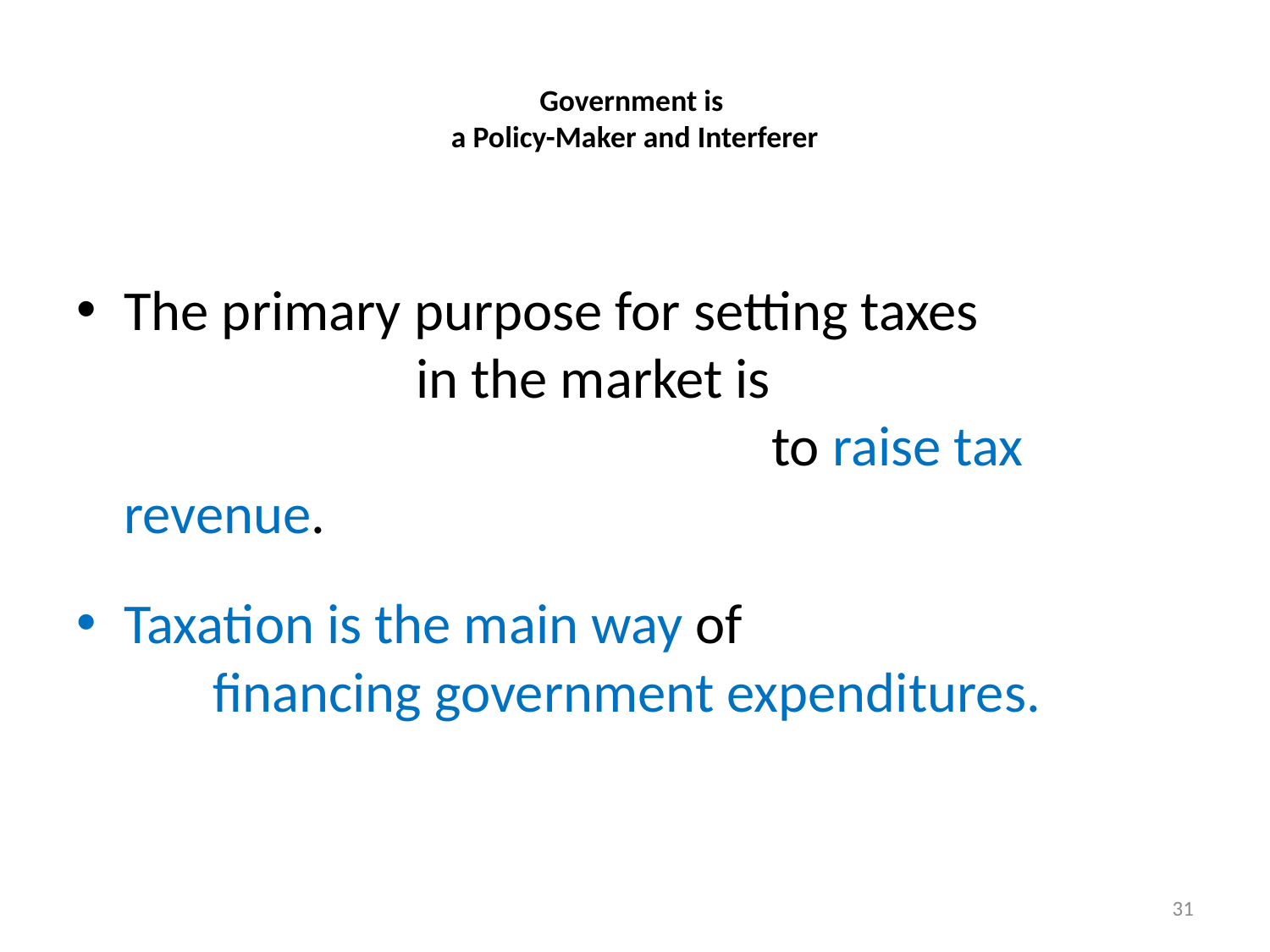

# Government is a Policy-Maker and Interferer
The primary purpose for setting taxes                                        in the market is                                                                                     to raise tax revenue.
Taxation is the main way of                                           financing government expenditures.

31